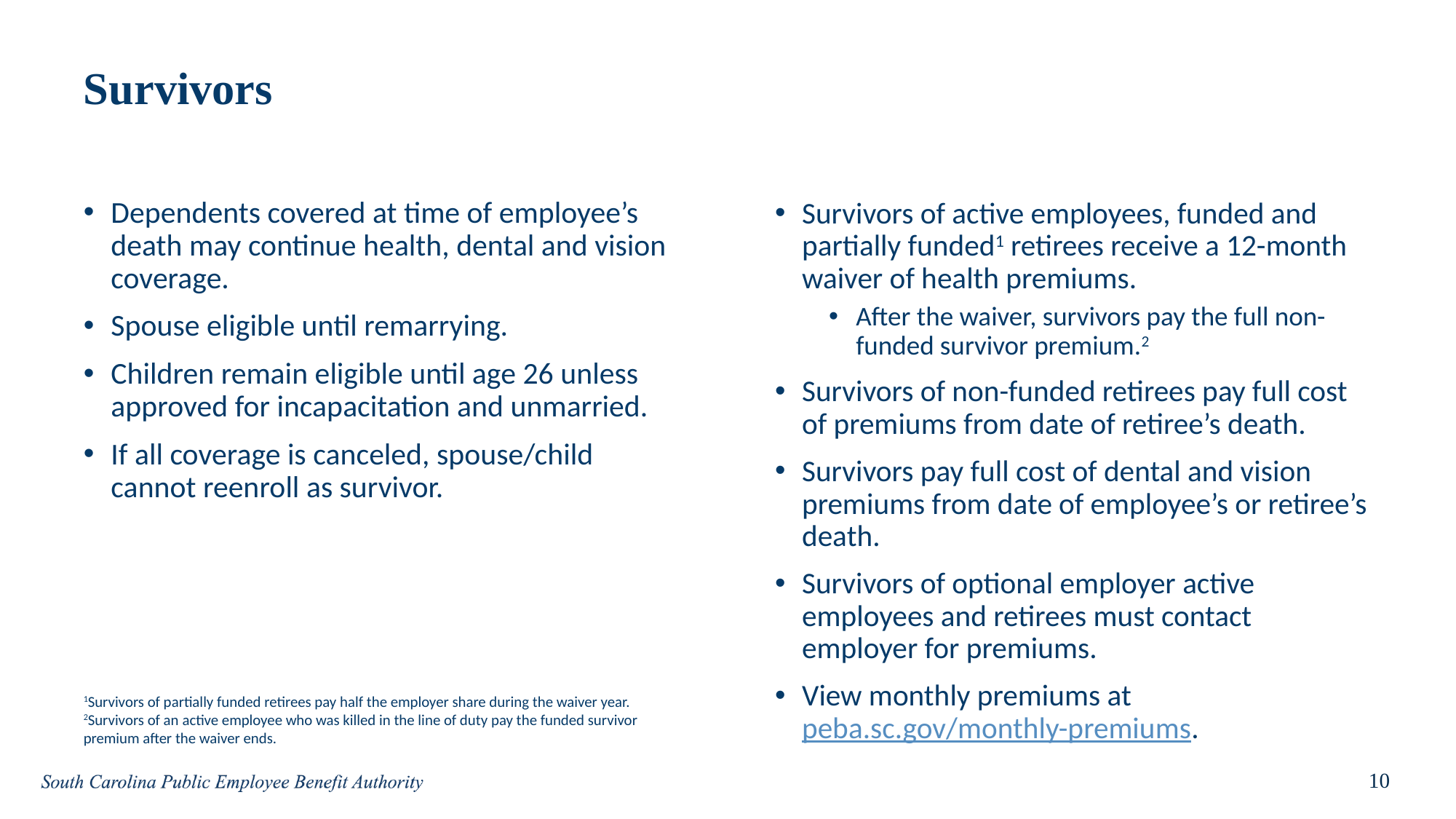

# Survivors
Dependents covered at time of employee’s death may continue health, dental and vision coverage.
Spouse eligible until remarrying.
Children remain eligible until age 26 unless approved for incapacitation and unmarried.
If all coverage is canceled, spouse/child cannot reenroll as survivor.
Survivors of active employees, funded and partially funded1 retirees receive a 12-month waiver of health premiums.
After the waiver, survivors pay the full non-funded survivor premium.2
Survivors of non-funded retirees pay full cost of premiums from date of retiree’s death.
Survivors pay full cost of dental and vision premiums from date of employee’s or retiree’s death.
Survivors of optional employer active employees and retirees must contact employer for premiums.
View monthly premiums at peba.sc.gov/monthly-premiums.
1Survivors of partially funded retirees pay half the employer share during the waiver year.
2Survivors of an active employee who was killed in the line of duty pay the funded survivor premium after the waiver ends.
10